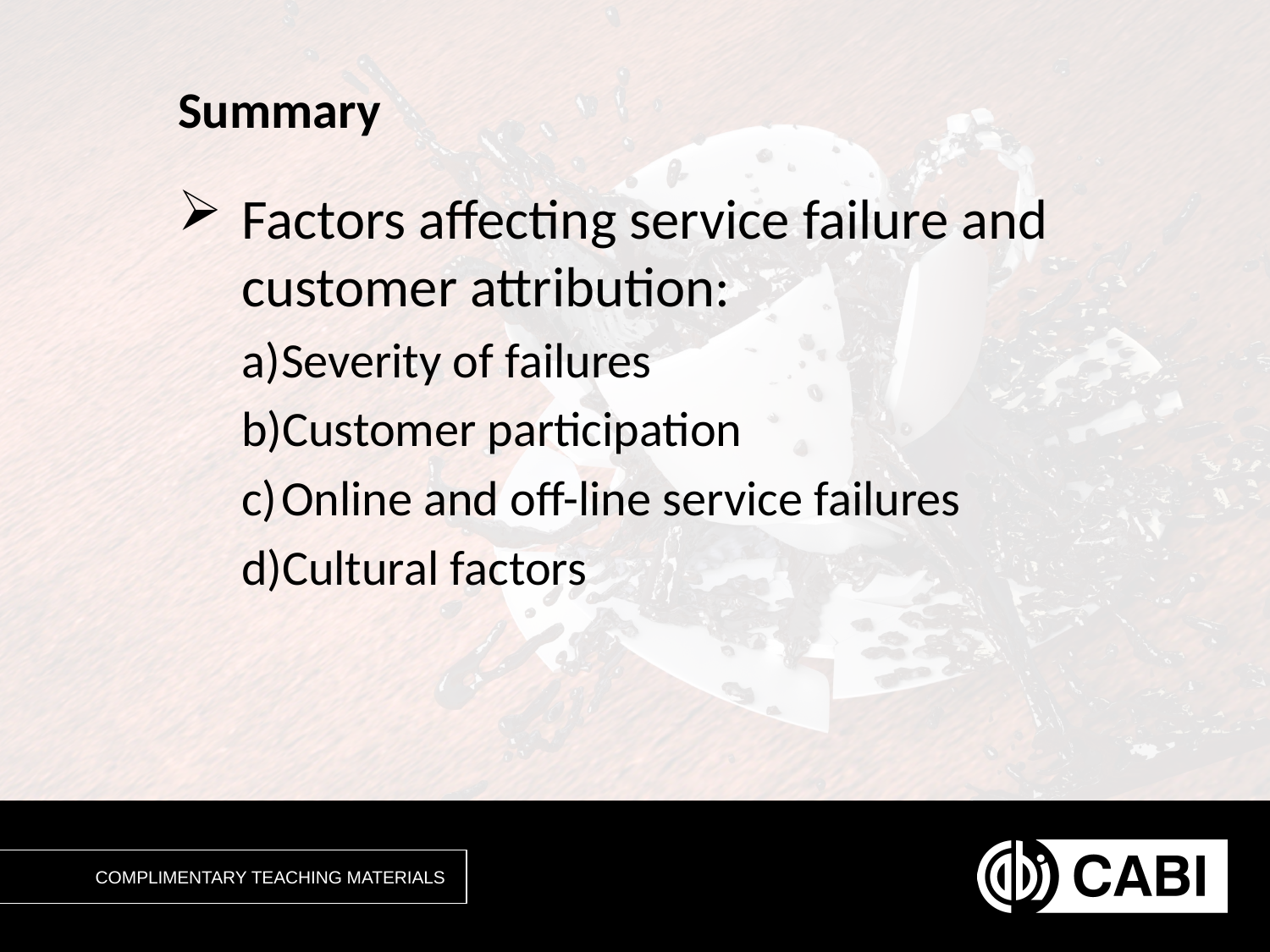

# Summary
Factors affecting service failure and customer attribution:
Severity of failures
Customer participation
Online and off-line service failures
Cultural factors